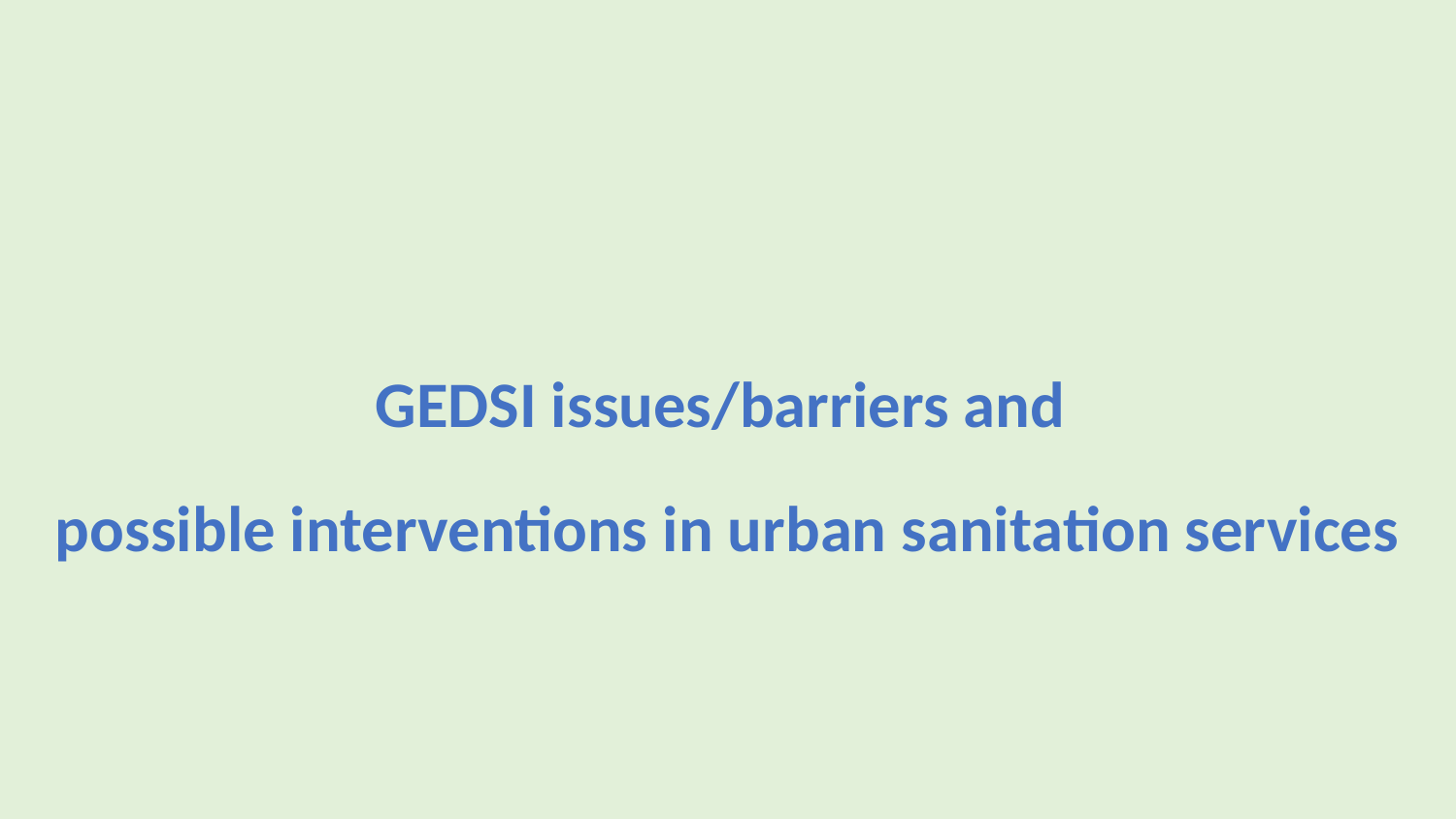

GEDSI issues/barriers and
possible interventions in urban sanitation services